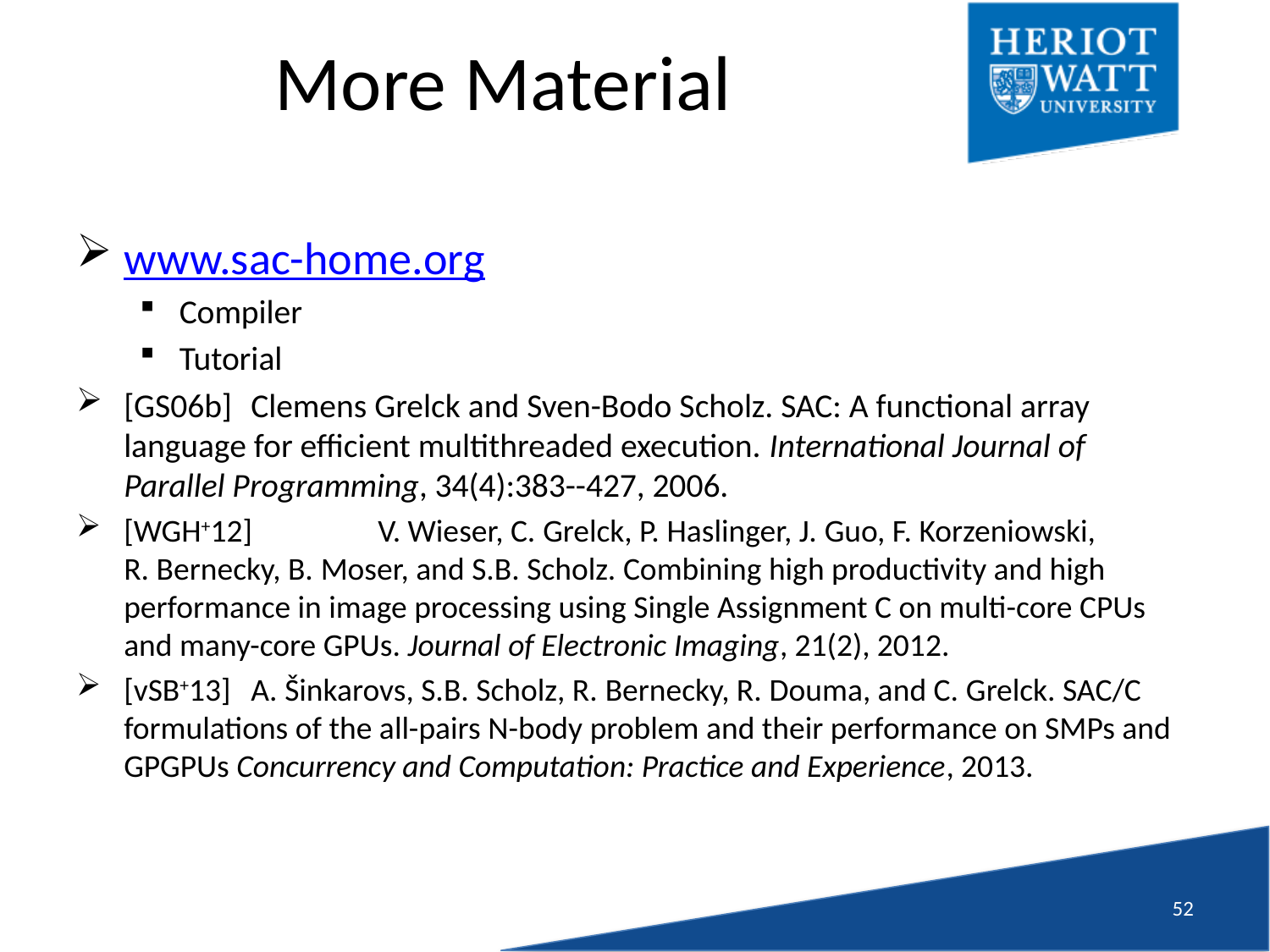

# More Material
www.sac-home.org
Compiler
Tutorial
[GS06b]	Clemens Grelck and Sven-Bodo Scholz. SAC: A functional array language for efficient multithreaded execution. International Journal of Parallel Programming, 34(4):383--427, 2006.
[WGH+12]	V. Wieser, C. Grelck, P. Haslinger, J. Guo, F. Korzeniowski, R. Bernecky, B. Moser, and S.B. Scholz. Combining high productivity and high performance in image processing using Single Assignment C on multi-core CPUs and many-core GPUs. Journal of Electronic Imaging, 21(2), 2012.
[vSB+13]	A. Šinkarovs, S.B. Scholz, R. Bernecky, R. Douma, and C. Grelck. SAC/C formulations of the all-pairs N-body problem and their performance on SMPs and GPGPUs Concurrency and Computation: Practice and Experience, 2013.
52